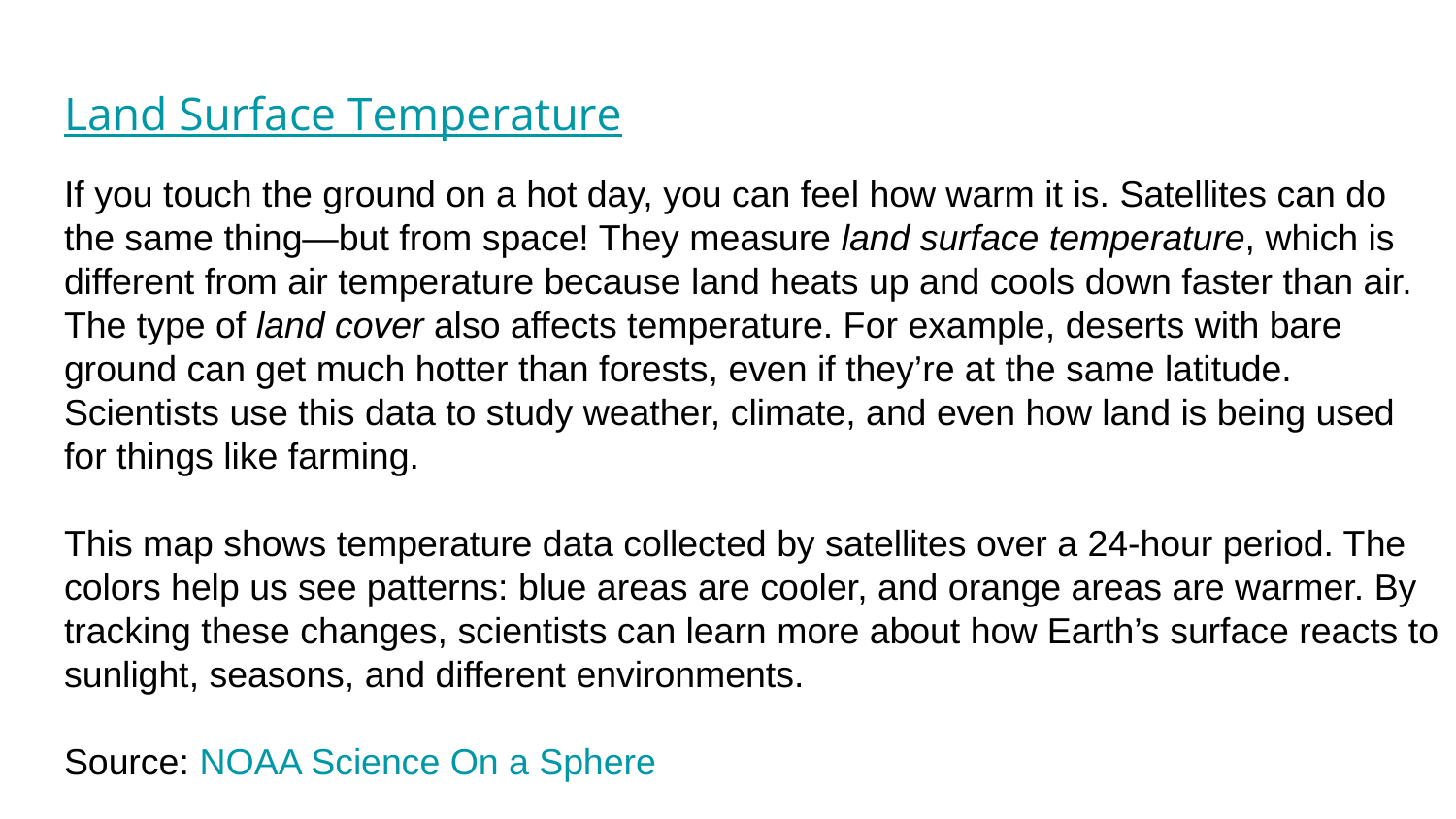

# Land Surface Temperature

If you touch the ground on a hot day, you can feel how warm it is. Satellites can do the same thing—but from space! They measure land surface temperature, which is different from air temperature because land heats up and cools down faster than air.
The type of land cover also affects temperature. For example, deserts with bare ground can get much hotter than forests, even if they’re at the same latitude. Scientists use this data to study weather, climate, and even how land is being used for things like farming.

This map shows temperature data collected by satellites over a 24-hour period. The colors help us see patterns: blue areas are cooler, and orange areas are warmer. By tracking these changes, scientists can learn more about how Earth’s surface reacts to sunlight, seasons, and different environments.

Source: NOAA Science On a Sphere